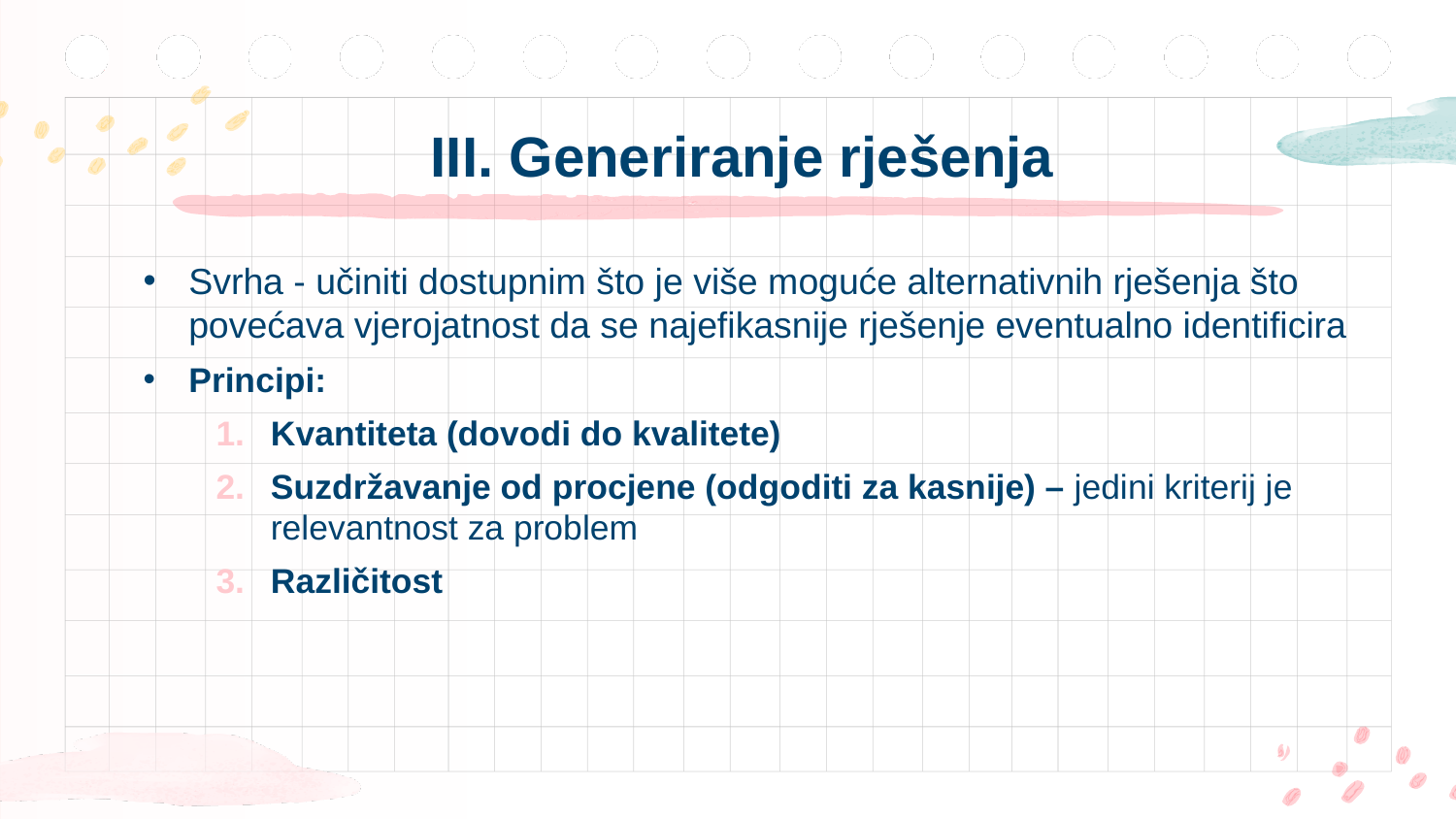

# III. Generiranje rješenja

Svrha - učiniti dostupnim što je više moguće alternativnih rješenja što povećava vjerojatnost da se najefikasnije rješenje eventualno identificira
Principi:
Kvantiteta (dovodi do kvalitete)
Suzdržavanje od procjene (odgoditi za kasnije) – jedini kriterij je relevantnost za problem
Različitost